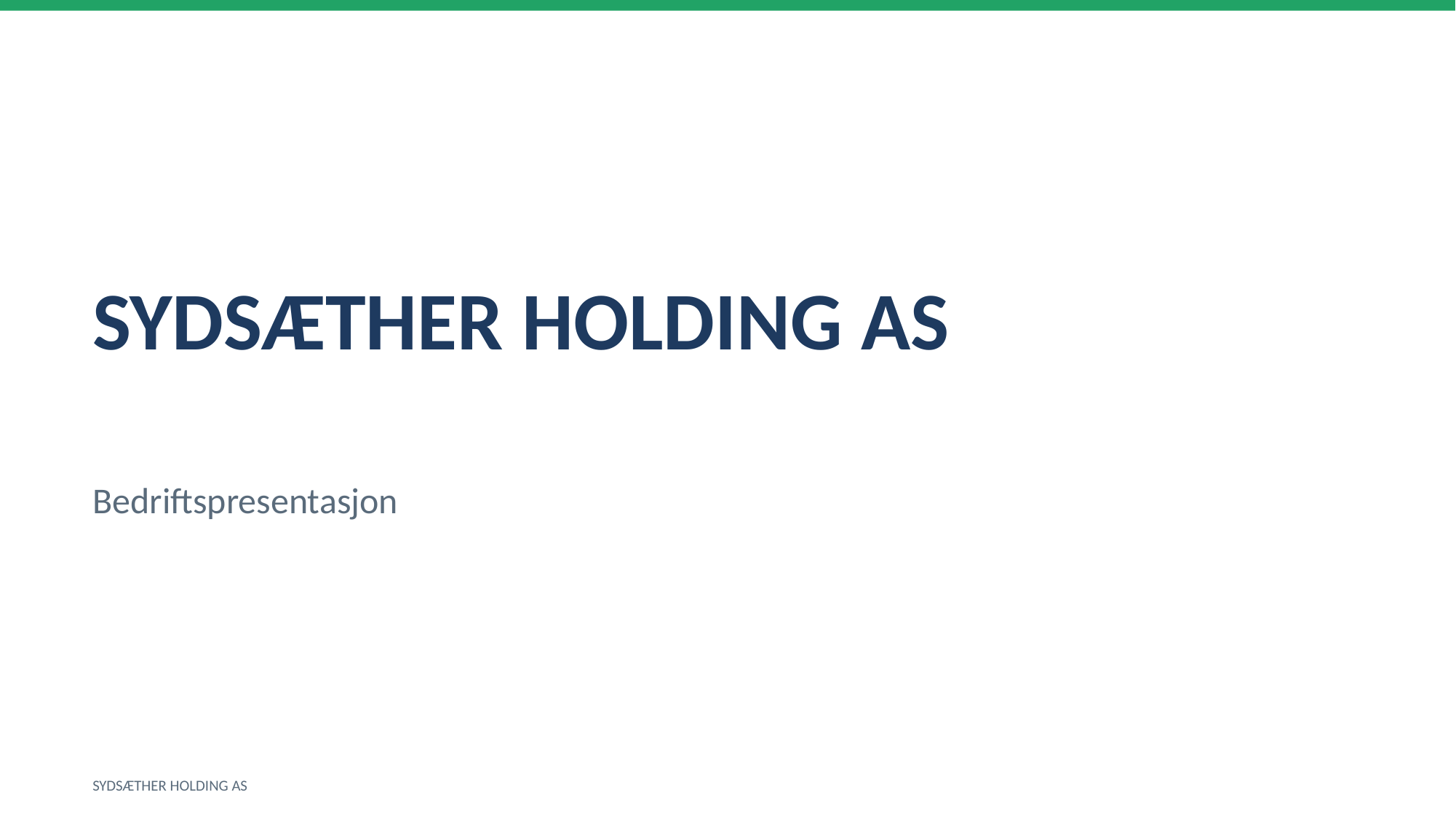

SYDSÆTHER HOLDING AS
Bedriftspresentasjon
SYDSÆTHER HOLDING AS